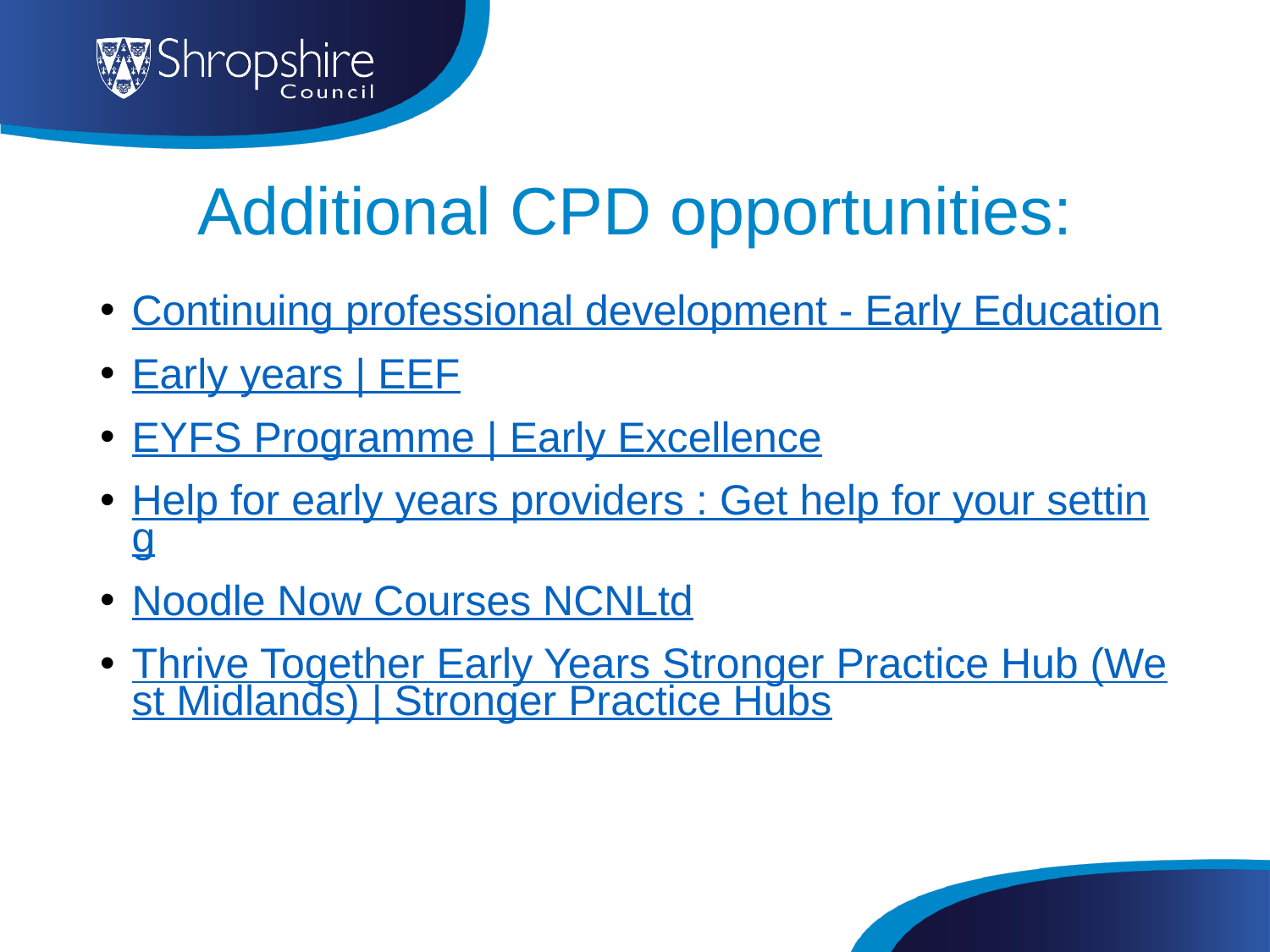

# Additional CPD opportunities:
Continuing professional development - Early Education
Early years | EEF
EYFS Programme | Early Excellence
Help for early years providers : Get help for your setting
Noodle Now Courses NCNLtd
Thrive Together Early Years Stronger Practice Hub (West Midlands) | Stronger Practice Hubs